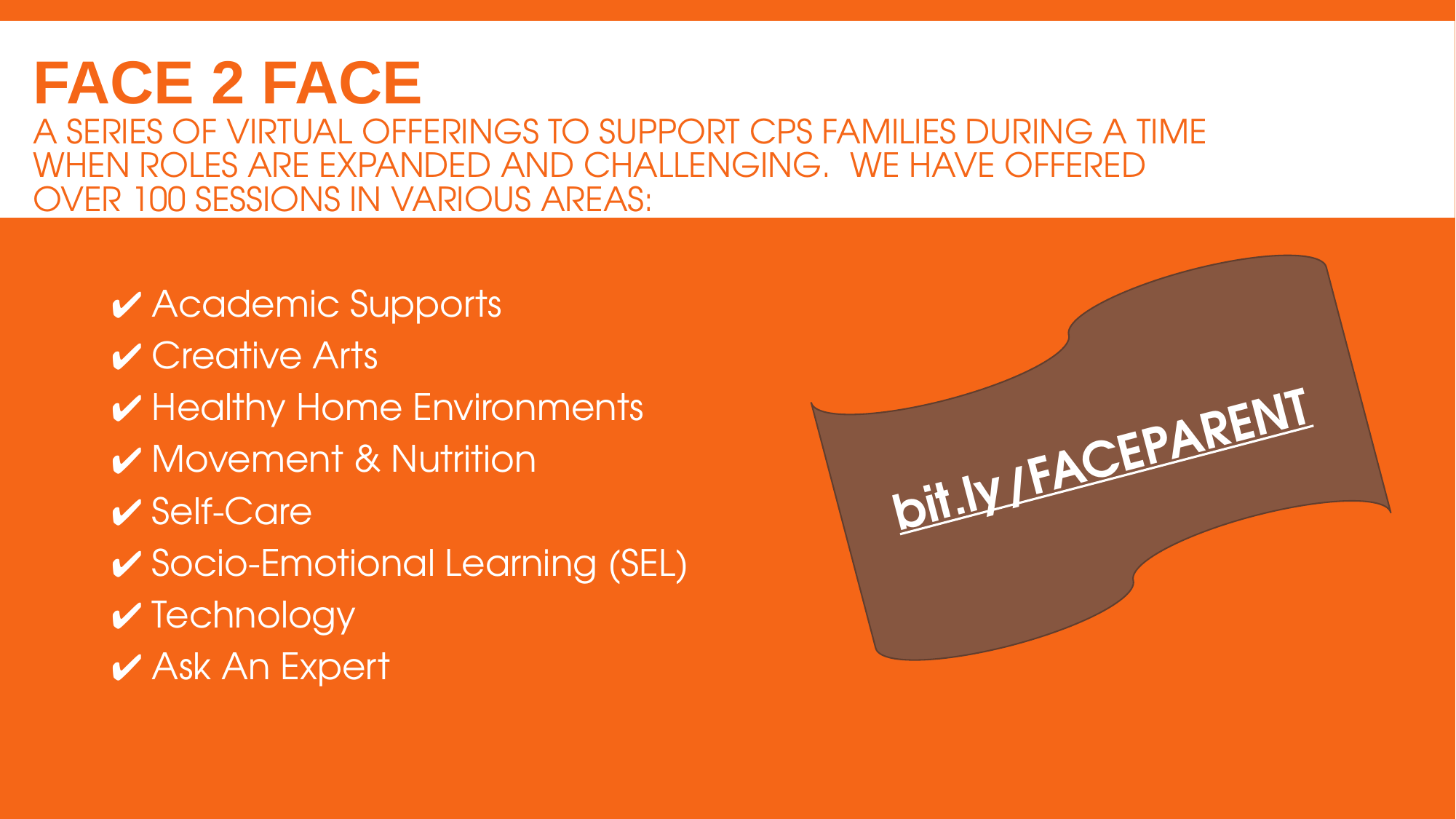

# FACE 2 FACE A SERIES OF VIRTUAL OFFERINGS TO SUPPORT CPS FAMILIES DURING A TIME WHEN ROLES ARE EXPANDED AND CHALLENGING.  WE HAVE OFFERED OVER 100 SESSIONS IN VARIOUS AREAS:

Academic Supports
Creative Arts
Healthy Home Environments
Movement & Nutrition
Self-Care
Socio-Emotional Learning (SEL)
Technology
Ask An Expert

bit.ly/FACEPARENT